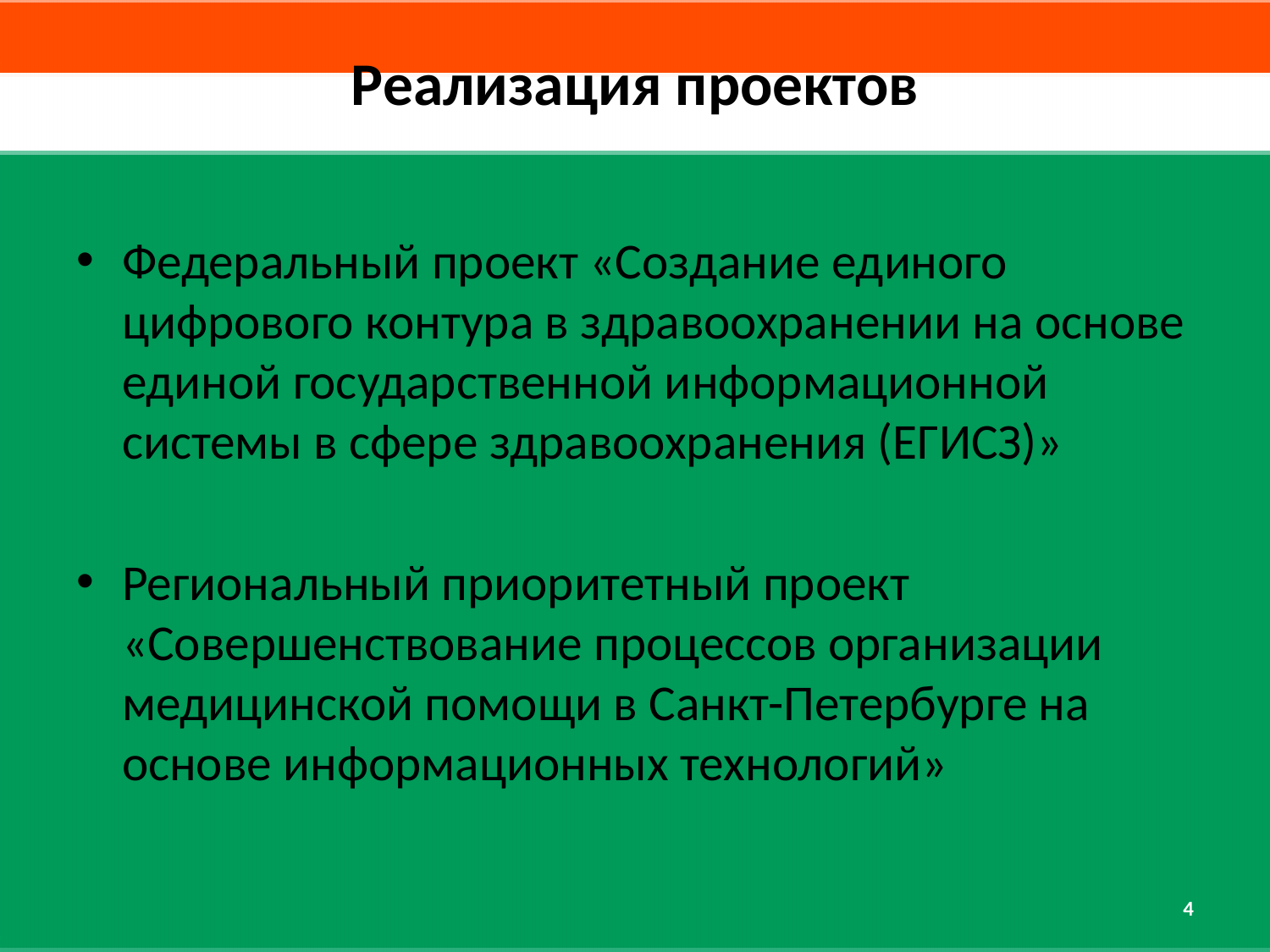

# Реализация проектов
Федеральный проект «Создание единого цифрового контура в здравоохранении на основе единой государственной информационной системы в сфере здравоохранения (ЕГИСЗ)»

Региональный приоритетный проект «Совершенствование процессов организации медицинской помощи в Санкт-Петербурге на основе информационных технологий»

4